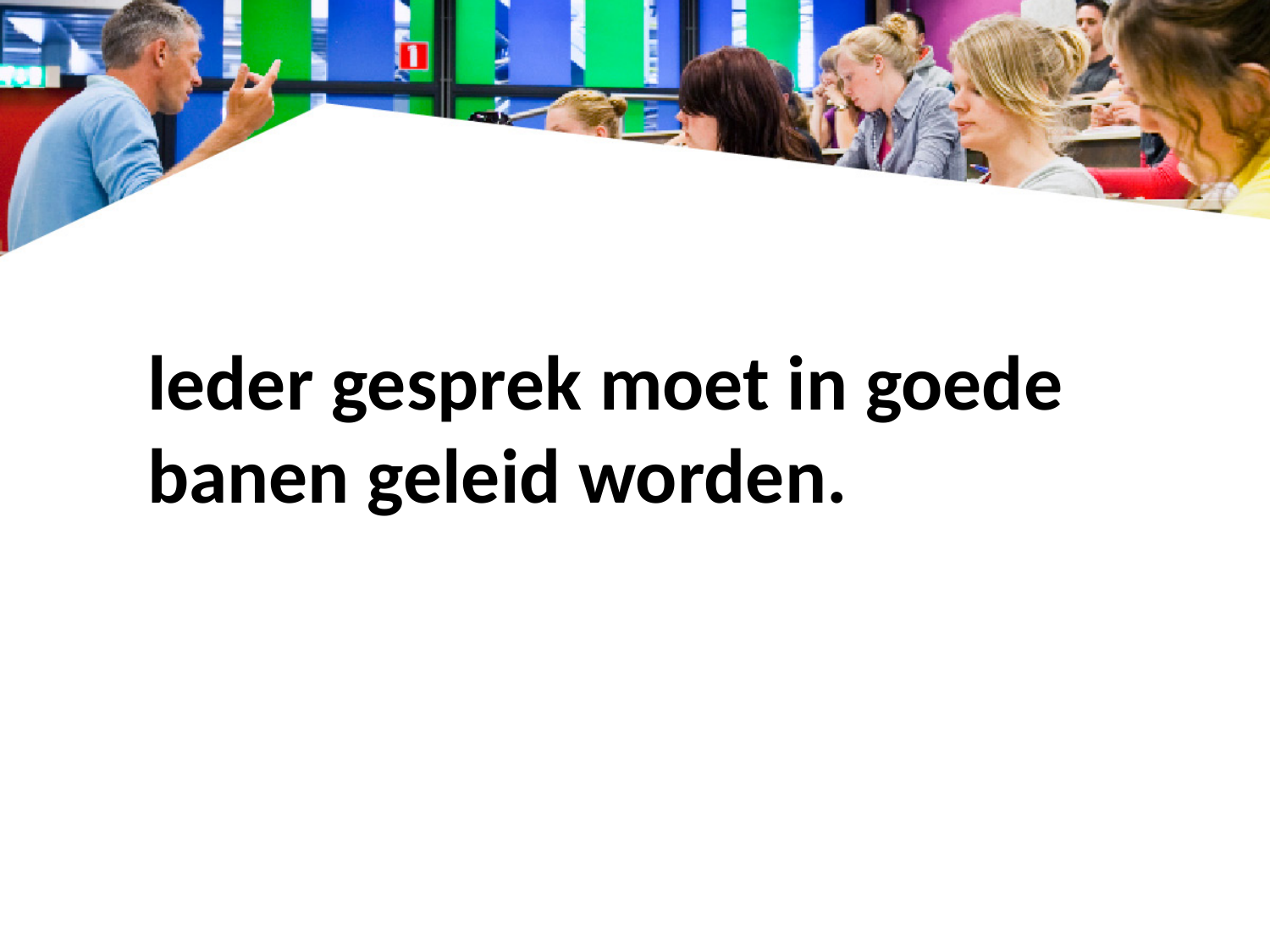

leder gesprek moet in goede banen geleid worden.